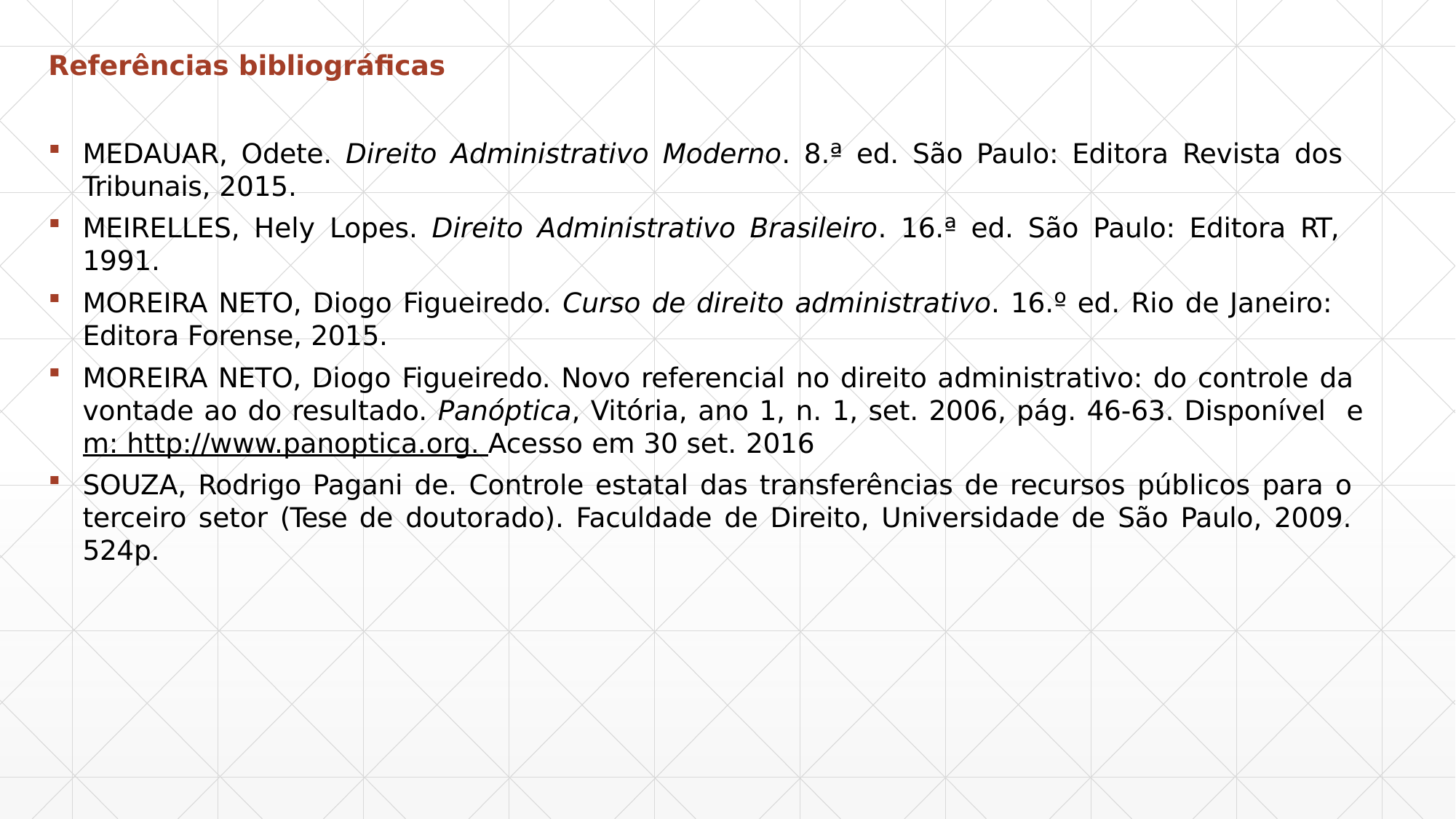

# Referências bibliográficas

MEDAUAR, Odete. Direito Administrativo Moderno. 8.ª ed. São Paulo: Editora Revista dos
Tribunais, 2015.
MEIRELLES, Hely Lopes. Direito Administrativo Brasileiro. 16.ª ed. São Paulo: Editora RT,   1991.
MOREIRA NETO, Diogo Figueiredo. Curso de direito administrativo. 16.º ed. Rio de Janeiro:
Editora Forense, 2015.
MOREIRA NETO, Diogo Figueiredo. Novo referencial no direito administrativo: do controle da  vontade ao do resultado. Panóptica, Vitória, ano 1, n. 1, set. 2006, pág. 46-63. Disponível  em: http://www.panoptica.org. Acesso em 30 set. 2016
SOUZA, Rodrigo Pagani de. Controle estatal das transferências de recursos públicos para o  terceiro setor (Tese de doutorado). Faculdade de Direito, Universidade de São Paulo, 2009.  524p.